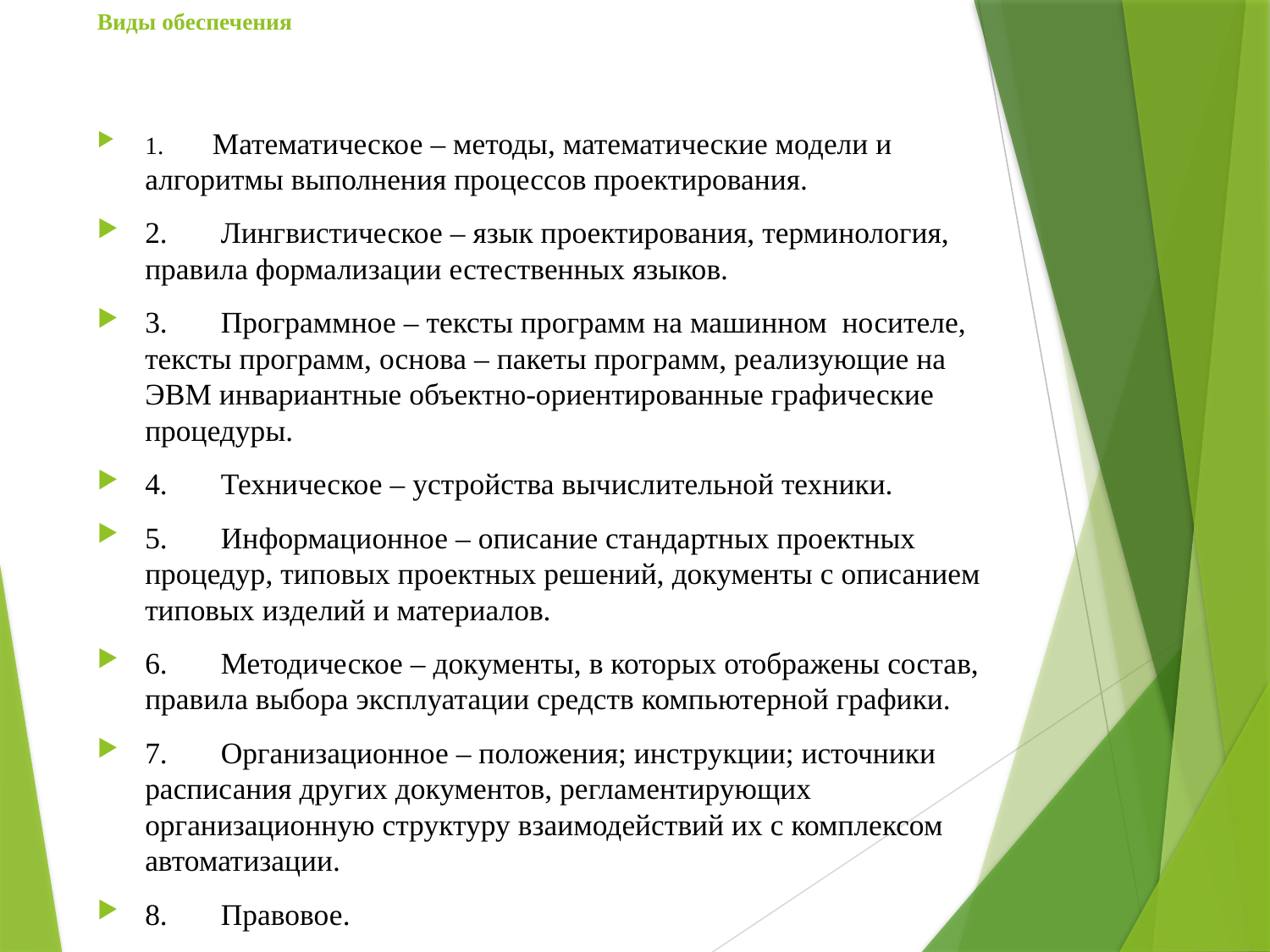

# Виды обеспечения
1.       Математическое – методы, математические модели и алгоритмы выполнения процессов проектирования.
2.       Лингвистическое – язык проектирования, терминология, правила формализации естественных языков.
3.       Программное – тексты программ на машинном  носителе, тексты программ, основа – пакеты программ, реализующие на ЭВМ инвариантные объектно-ориентированные графические процедуры.
4.       Техническое – устройства вычислительной техники.
5.       Информационное – описание стандартных проектных процедур, типовых проектных решений, документы с описанием типовых изделий и материалов.
6.       Методическое – документы, в которых отображены состав, правила выбора эксплуатации средств компьютерной графики.
7.       Организационное – положения; инструкции; источники расписания других документов, регламентирующих организационную структуру взаимодействий их с комплексом автоматизации.
8.       Правовое.